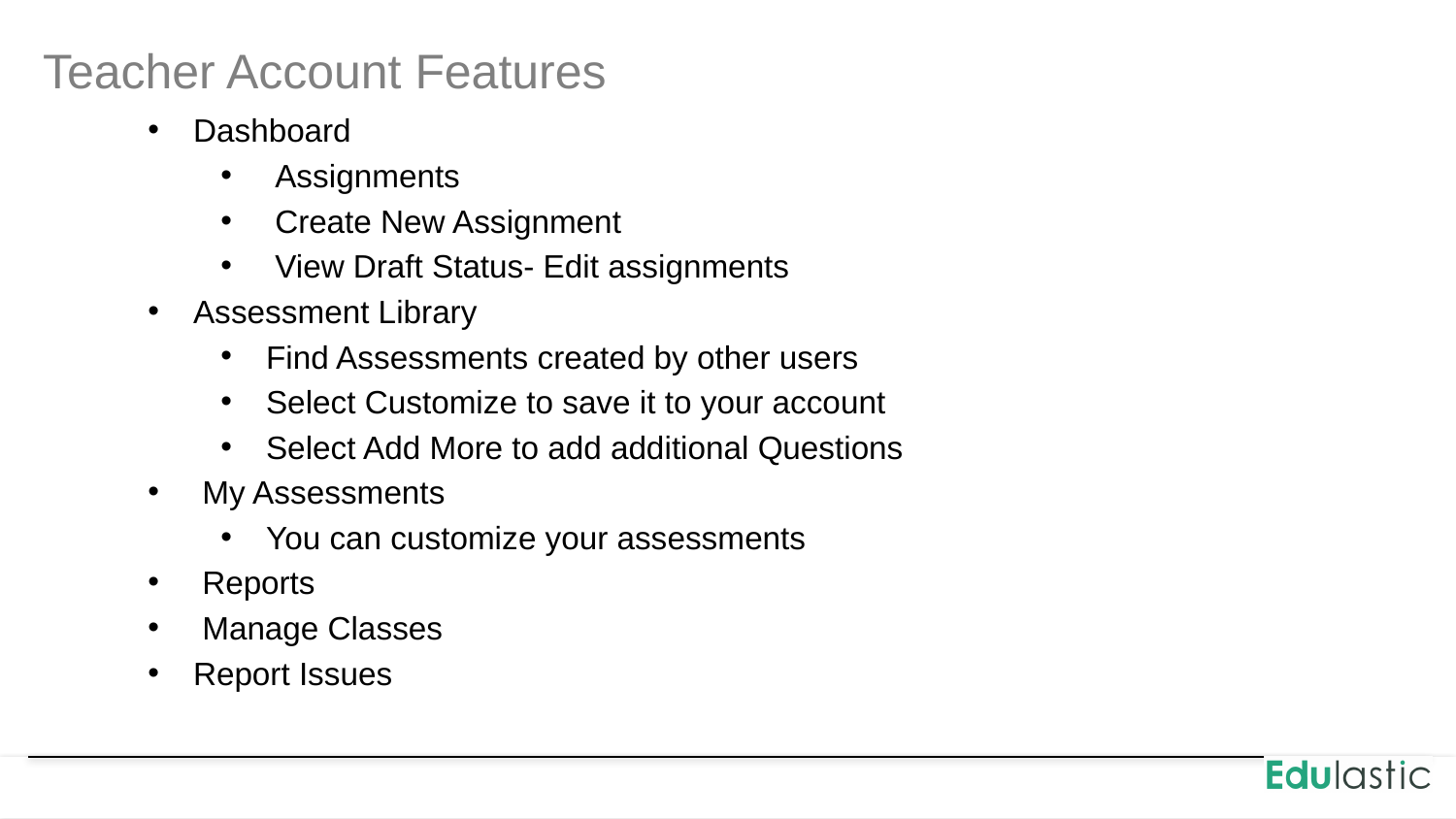

# Teacher Account Features
Dashboard
 Assignments
 Create New Assignment
 View Draft Status- Edit assignments
Assessment Library
Find Assessments created by other users
Select Customize to save it to your account
Select Add More to add additional Questions
 My Assessments
You can customize your assessments
 Reports
 Manage Classes
Report Issues